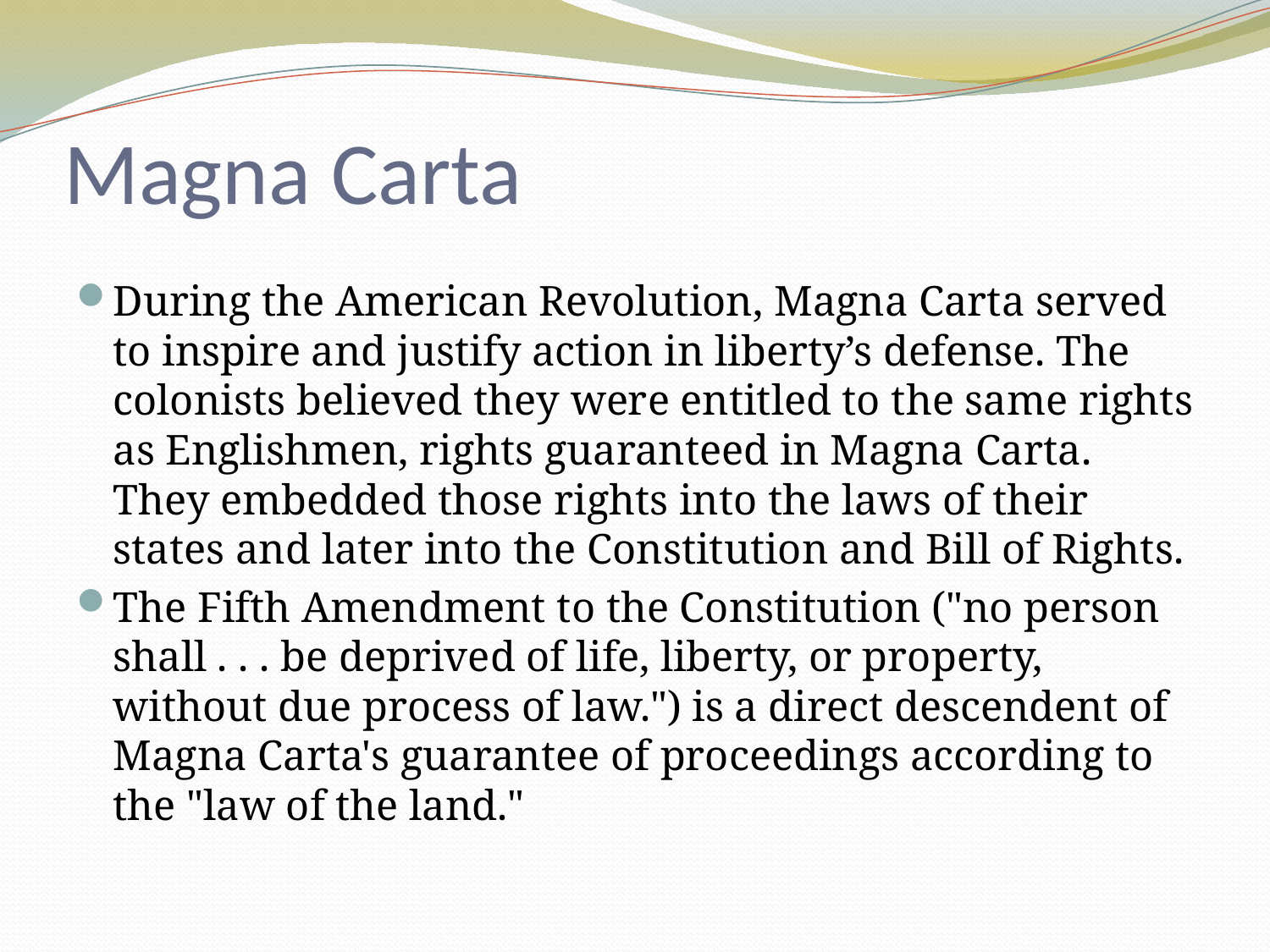

# Magna Carta
During the American Revolution, Magna Carta served to inspire and justify action in liberty’s defense. The colonists believed they were entitled to the same rights as Englishmen, rights guaranteed in Magna Carta. They embedded those rights into the laws of their states and later into the Constitution and Bill of Rights.
The Fifth Amendment to the Constitution ("no person shall . . . be deprived of life, liberty, or property, without due process of law.") is a direct descendent of Magna Carta's guarantee of proceedings according to the "law of the land."